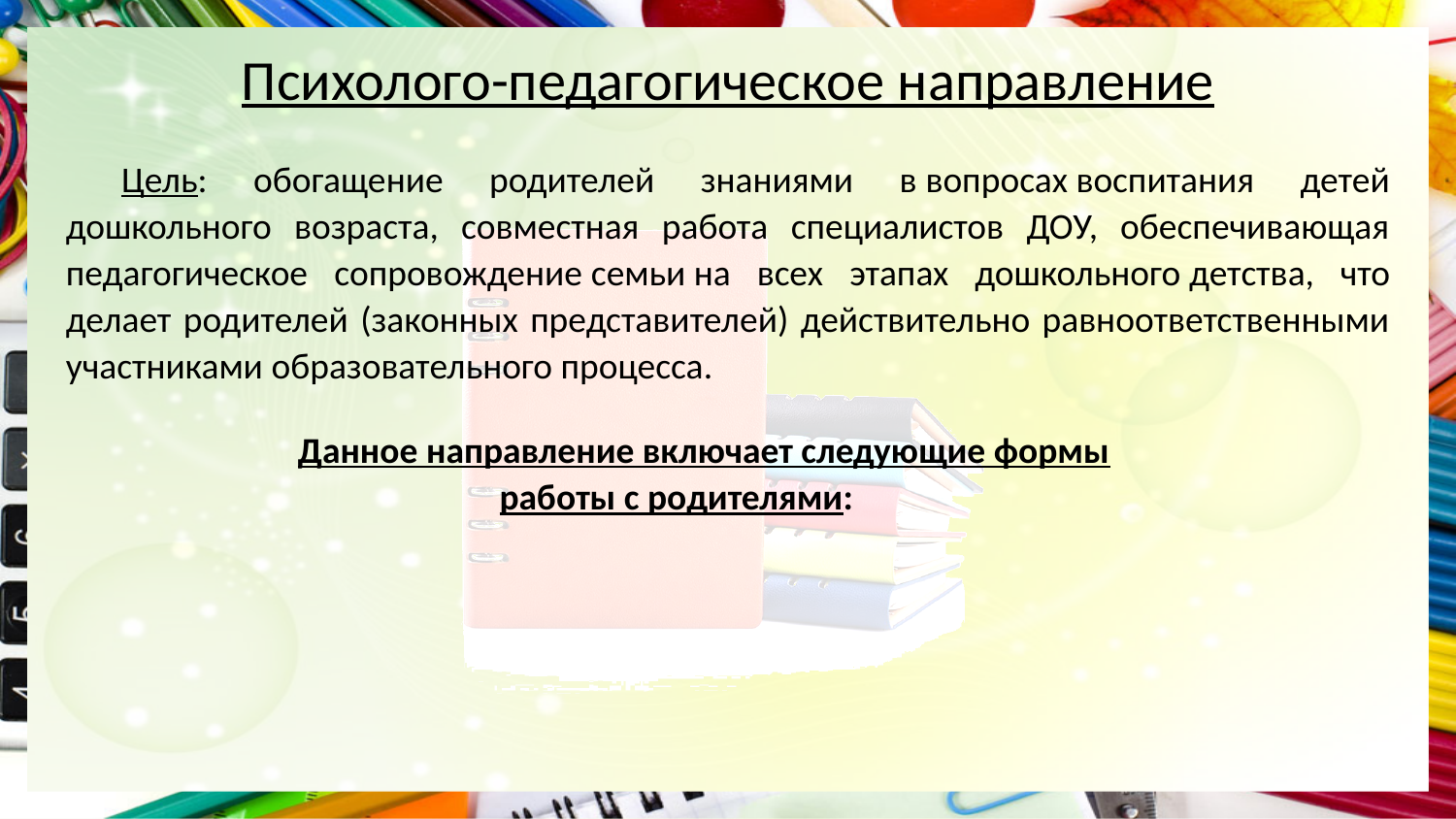

# Психолого-педагогическое направление
Цель: обогащение родителей знаниями в вопросах воспитания детей дошкольного возраста, совместная работа специалистов ДОУ, обеспечивающая педагогическое сопровождение семьи на всех этапах дошкольного детства, что делает родителей (законных представителей) действительно равноответственными участниками образовательного процесса.
Данное направление включает следующие формы работы с родителями: